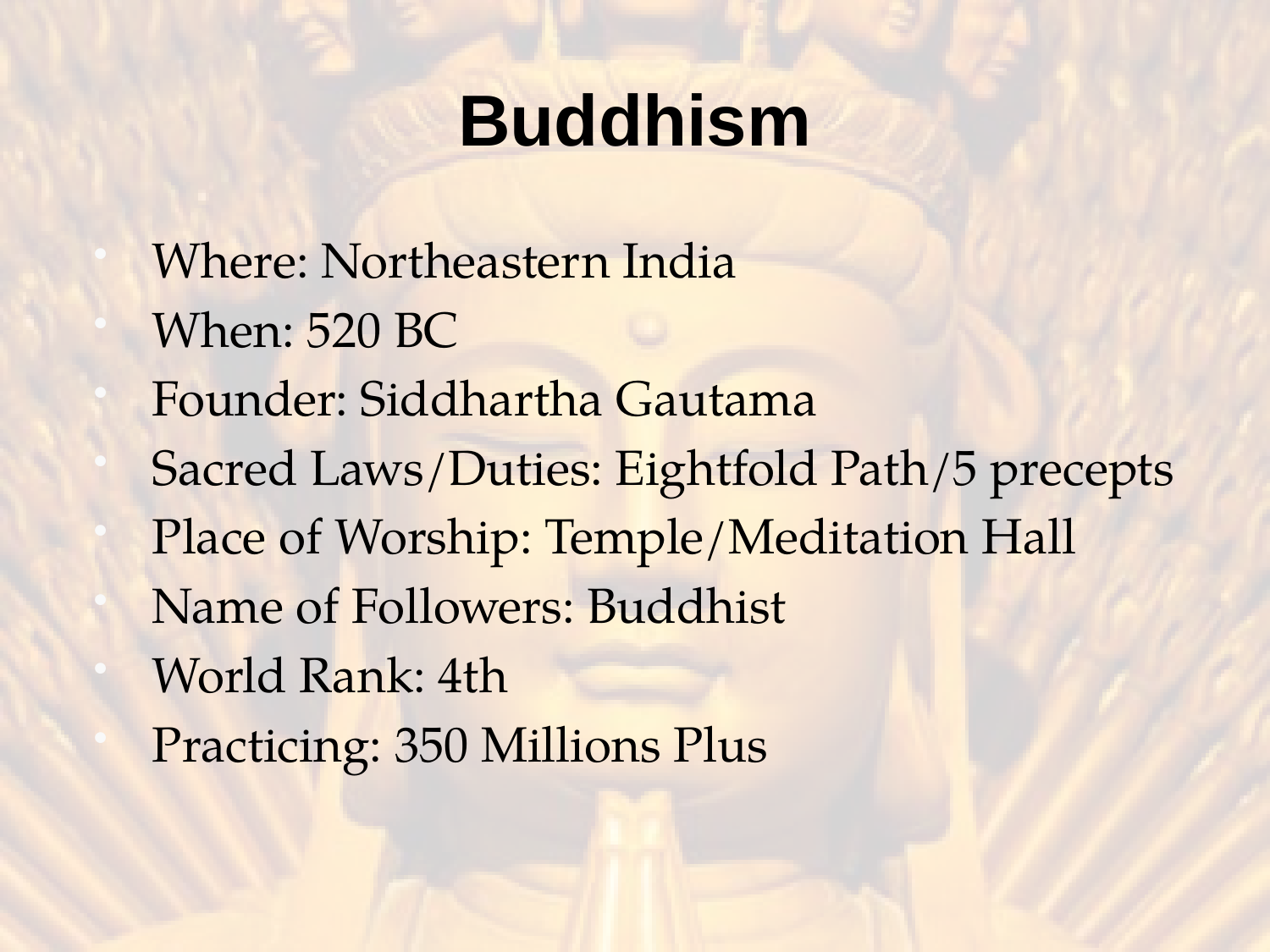

# Buddhism
Where: Northeastern India
When: 520 BC
Founder: Siddhartha Gautama
Sacred Laws/Duties: Eightfold Path/5 precepts
Place of Worship: Temple/Meditation Hall
Name of Followers: Buddhist
World Rank: 4th
Practicing: 350 Millions Plus